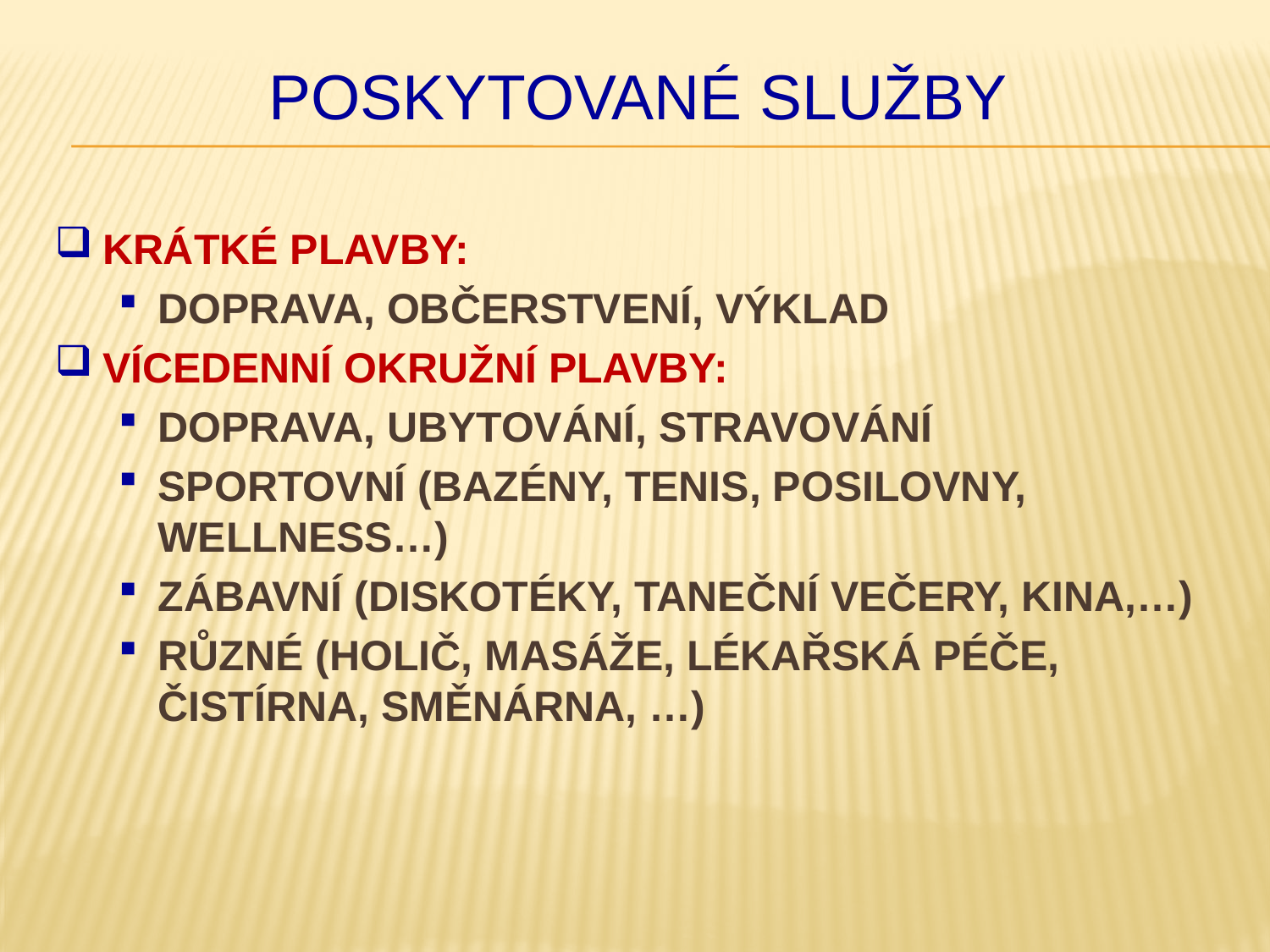

# POSKYTOVANÉ SLUŽBY
KRÁTKÉ PLAVBY:
DOPRAVA, OBČERSTVENÍ, VÝKLAD
VÍCEDENNÍ OKRUŽNÍ PLAVBY:
DOPRAVA, UBYTOVÁNÍ, STRAVOVÁNÍ
SPORTOVNÍ (BAZÉNY, TENIS, POSILOVNY, WELLNESS…)
ZÁBAVNÍ (DISKOTÉKY, TANEČNÍ VEČERY, KINA,…)
RŮZNÉ (HOLIČ, MASÁŽE, LÉKAŘSKÁ PÉČE, ČISTÍRNA, SMĚNÁRNA, …)